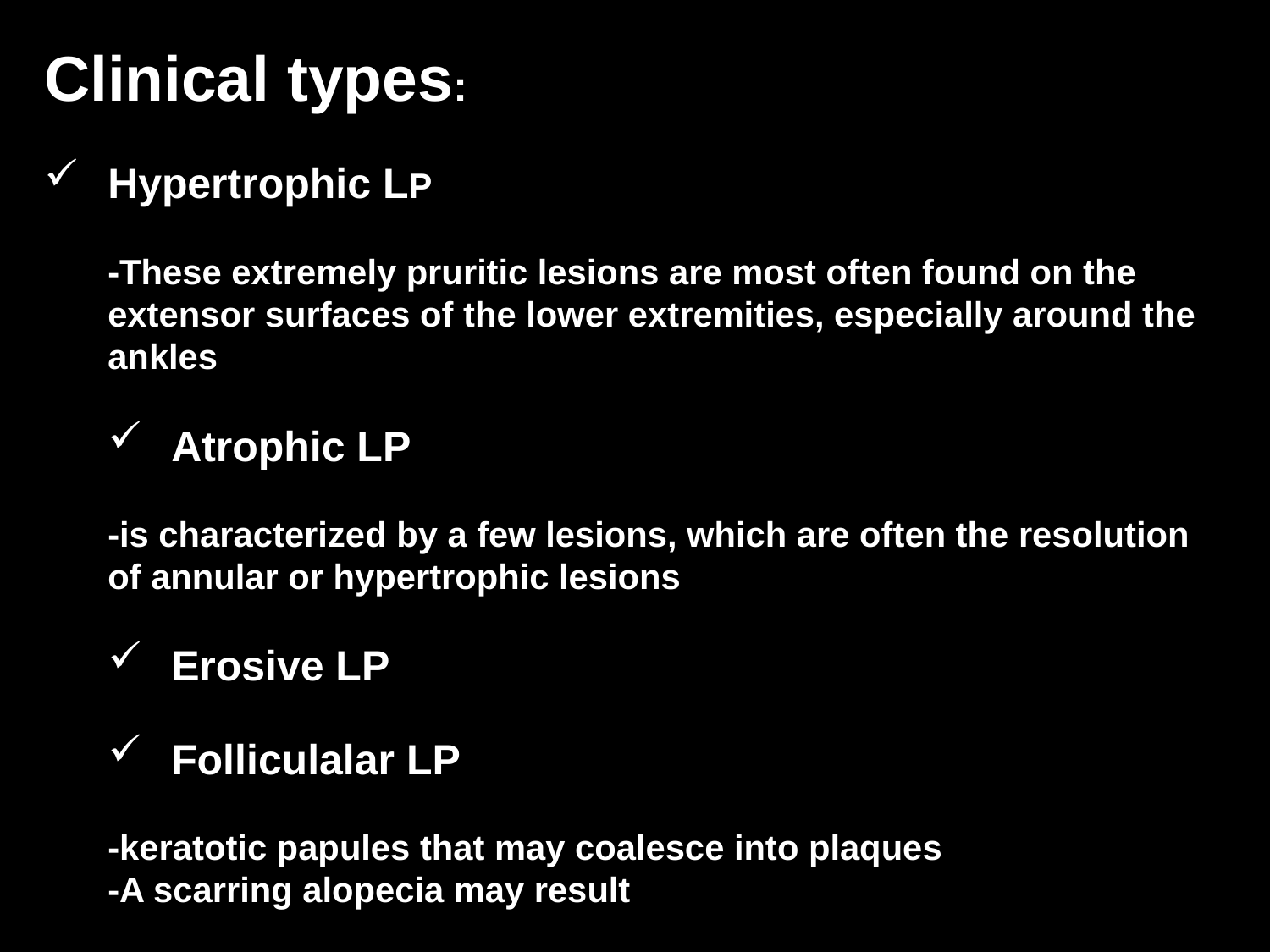

Clinical types:

Hypertrophic LP

-These extremely pruritic lesions are most often found on the extensor surfaces of the lower extremities, especially around the ankles

Atrophic LP

-is characterized by a few lesions, which are often the resolution of annular or hypertrophic lesions

Erosive LP

Folliculalar LP

-keratotic papules that may coalesce into plaques
-A scarring alopecia may result